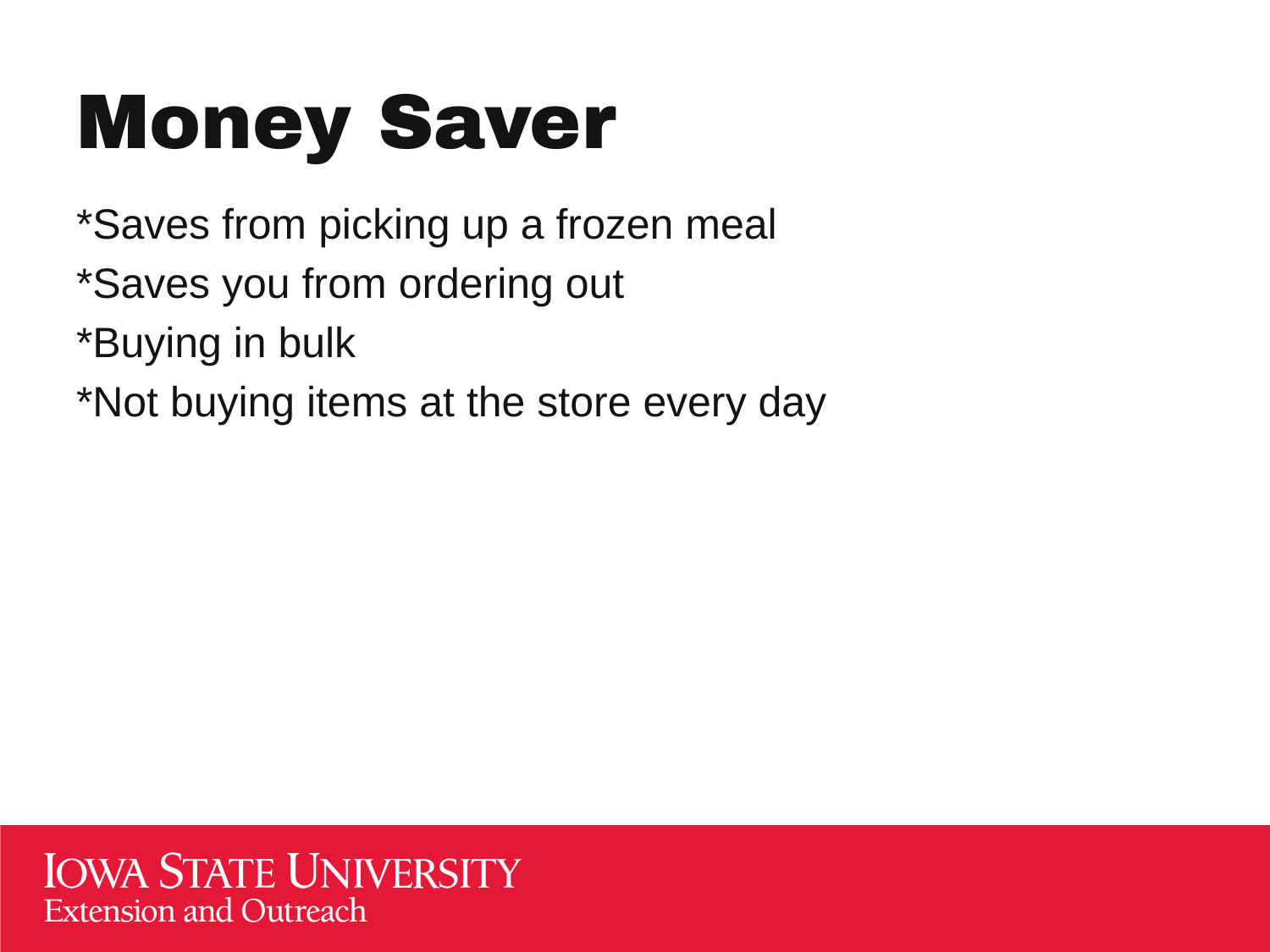

# Money Saver
*Saves from picking up a frozen meal
*Saves you from ordering out
*Buying in bulk
*Not buying items at the store every day